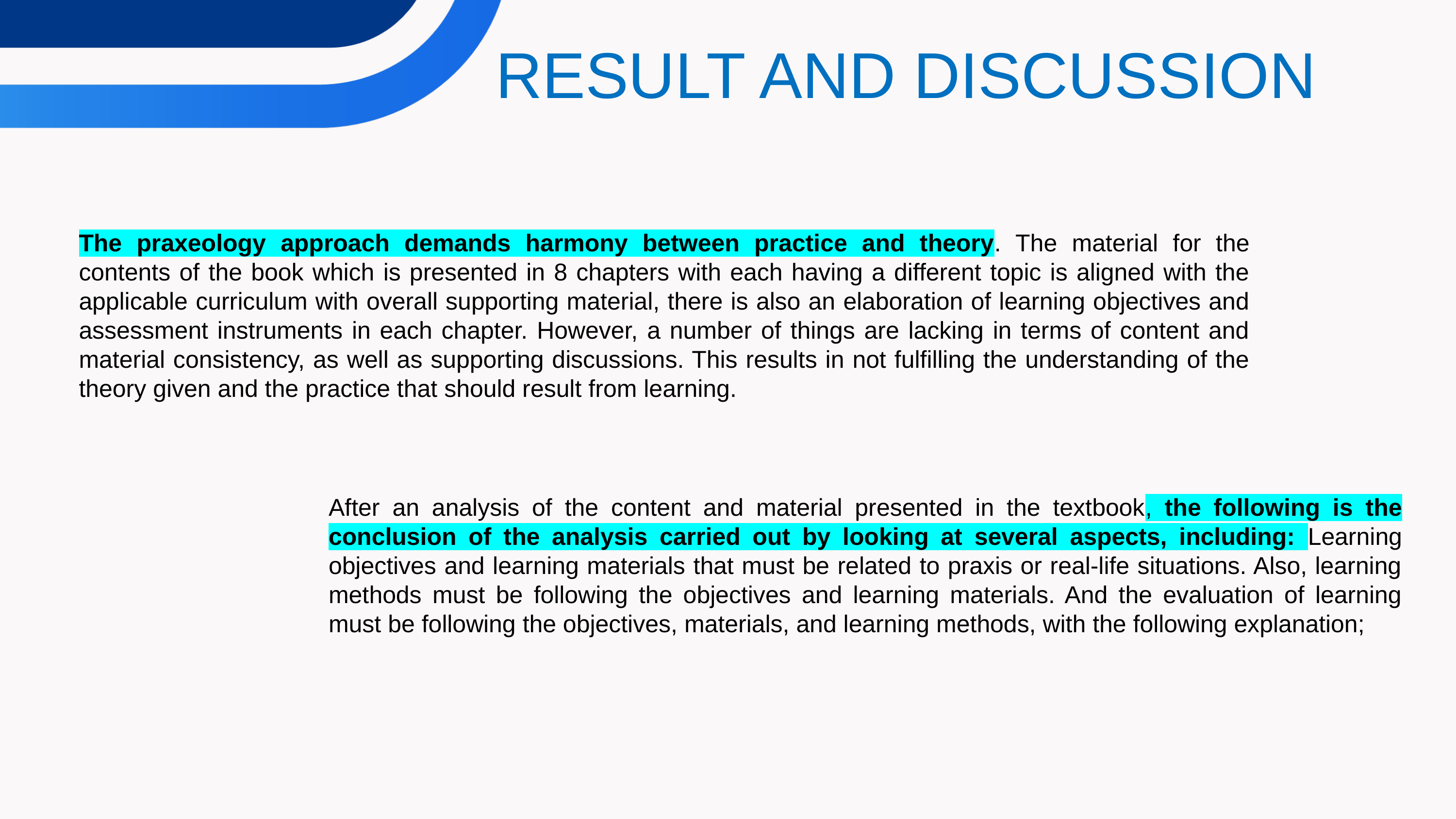

RESULT AND DISCUSSION
The praxeology approach demands harmony between practice and theory. The material for the contents of the book which is presented in 8 chapters with each having a different topic is aligned with the applicable curriculum with overall supporting material, there is also an elaboration of learning objectives and assessment instruments in each chapter. However, a number of things are lacking in terms of content and material consistency, as well as supporting discussions. This results in not fulfilling the understanding of the theory given and the practice that should result from learning.
After an analysis of the content and material presented in the textbook, the following is the conclusion of the analysis carried out by looking at several aspects, including: Learning objectives and learning materials that must be related to praxis or real-life situations. Also, learning methods must be following the objectives and learning materials. And the evaluation of learning must be following the objectives, materials, and learning methods, with the following explanation;